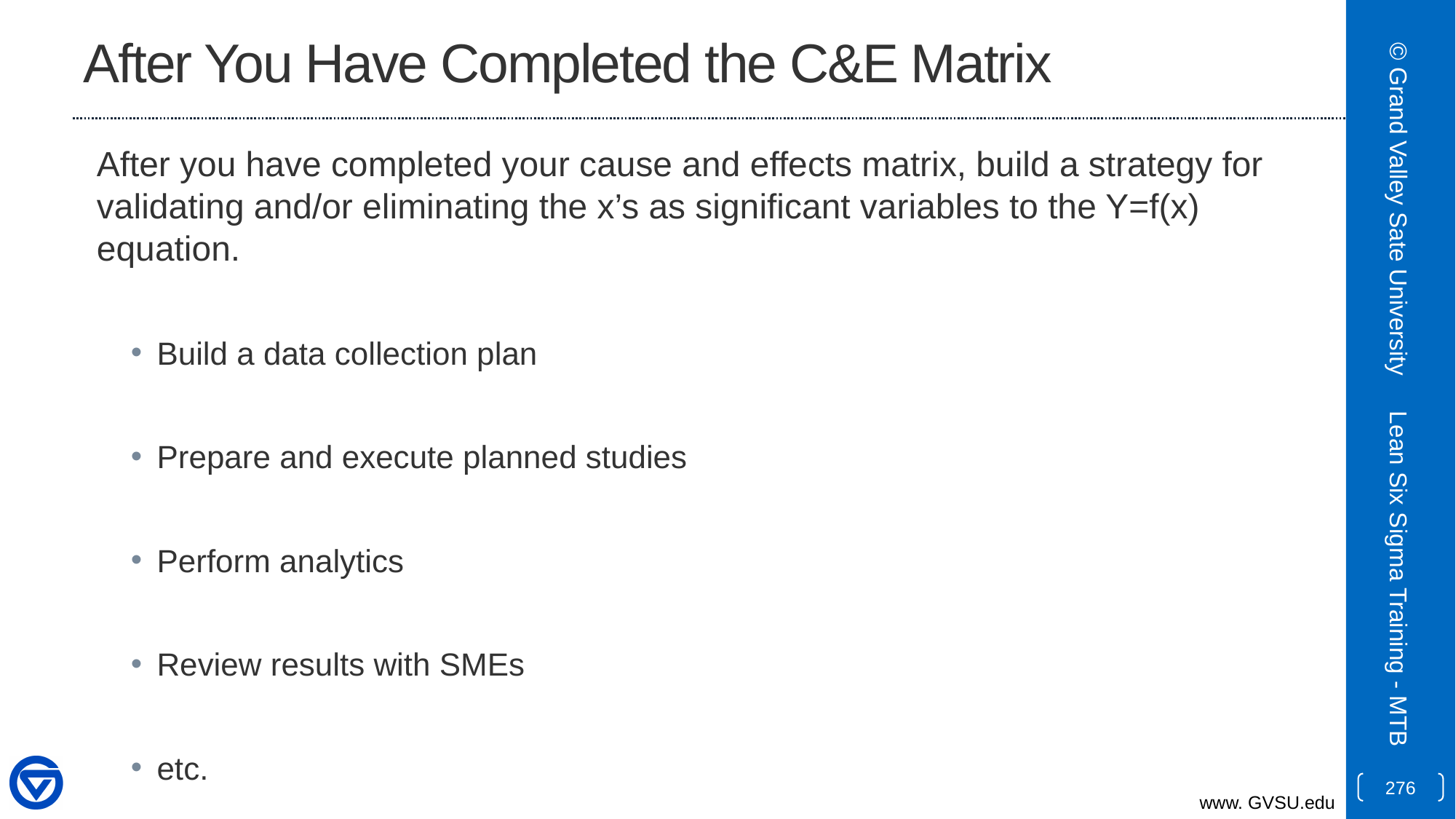

# After You Have Completed the C&E Matrix
After you have completed your cause and effects matrix, build a strategy for validating and/or eliminating the x’s as significant variables to the Y=f(x) equation.

Build a data collection plan

Prepare and execute planned studies

Perform analytics

Review results with SMEs

etc.
© Grand Valley Sate University
Lean Six Sigma Training - MTB
276